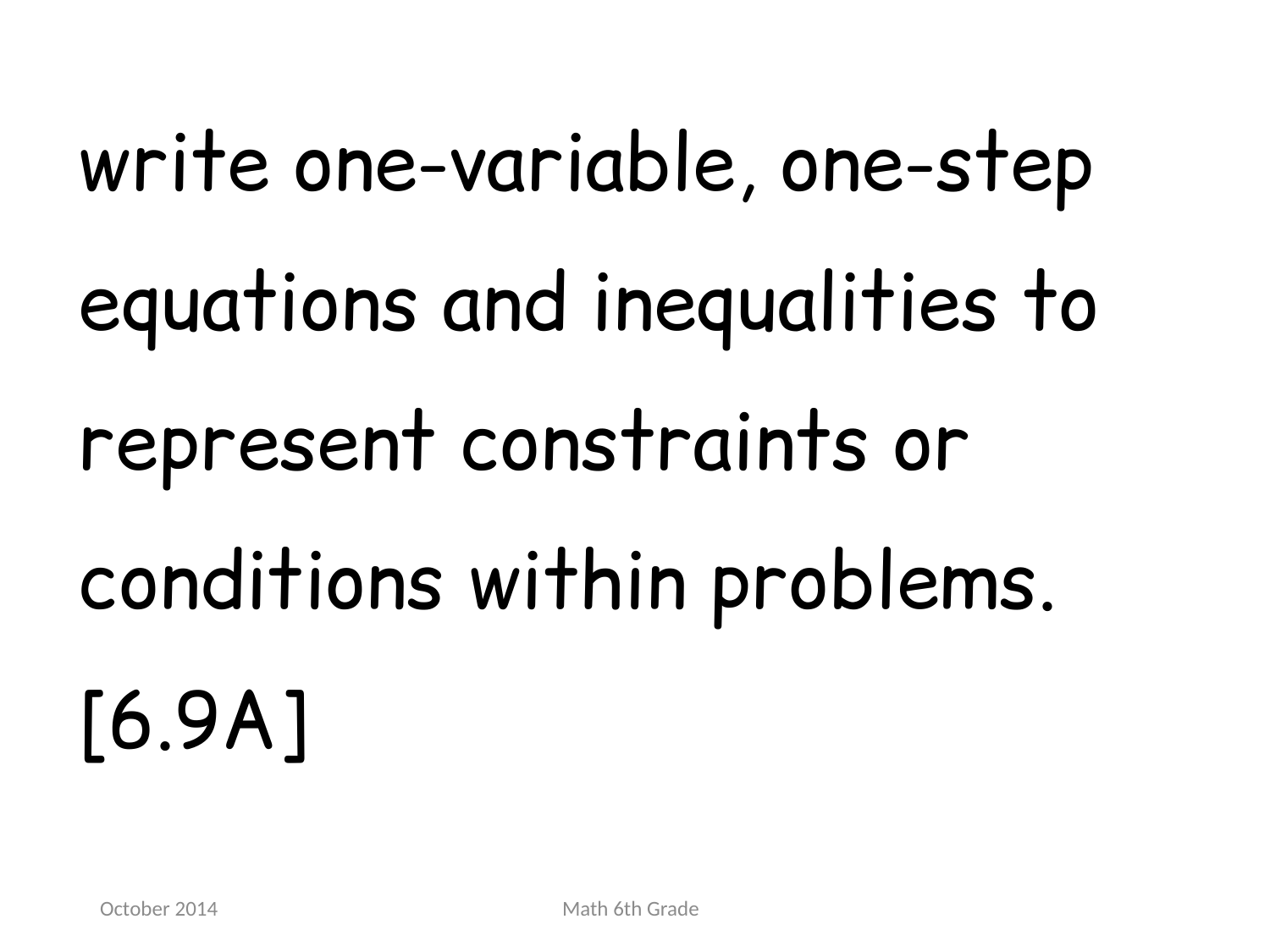

write one-variable, one-step equations and inequalities to represent constraints or conditions within problems.[6.9A]
October 2014
Math 6th Grade